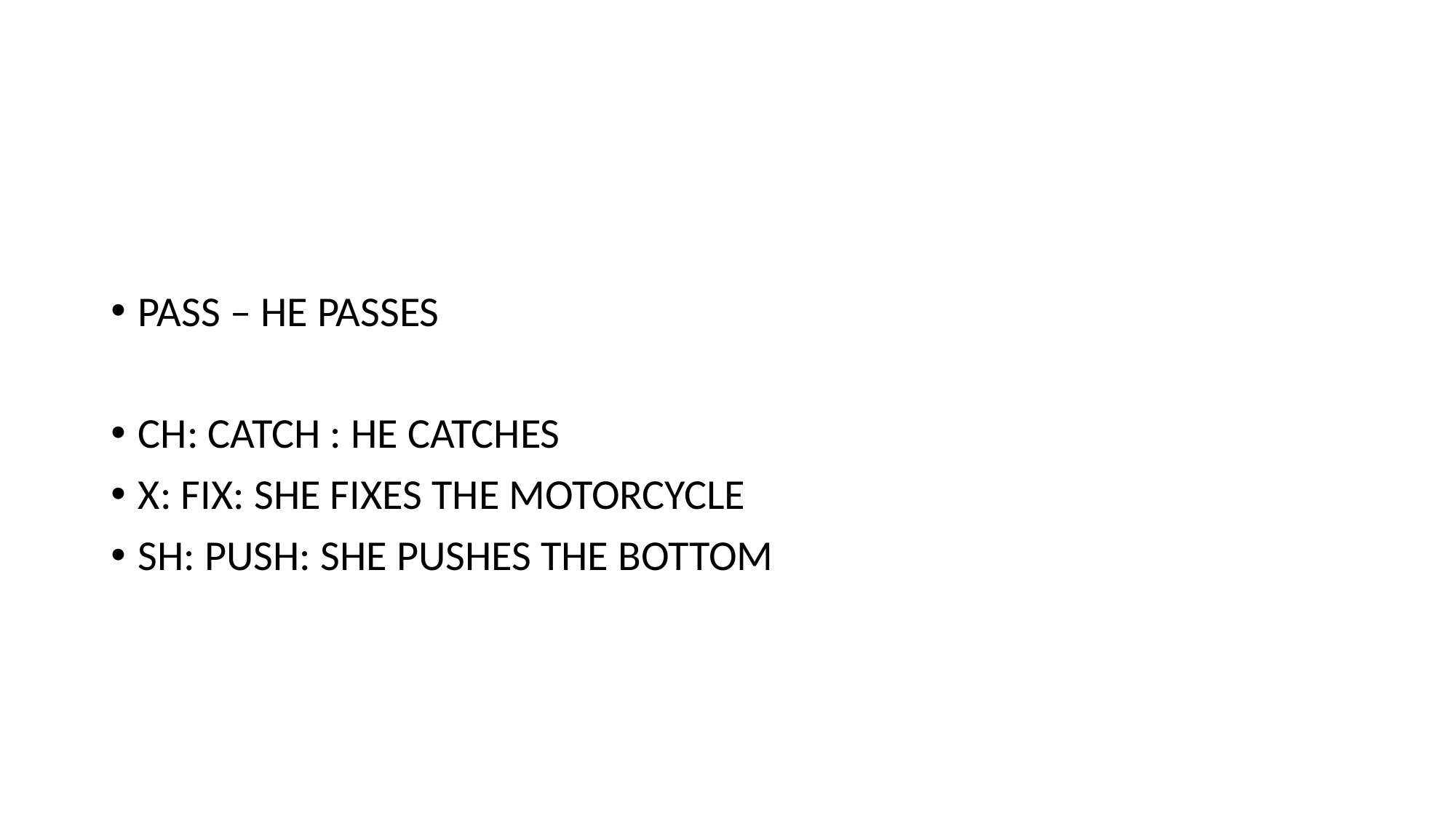

#

PASS – HE PASSES

CH: CATCH : HE CATCHES
X: FIX: SHE FIXES THE MOTORCYCLE
SH: PUSH: SHE PUSHES THE BOTTOM